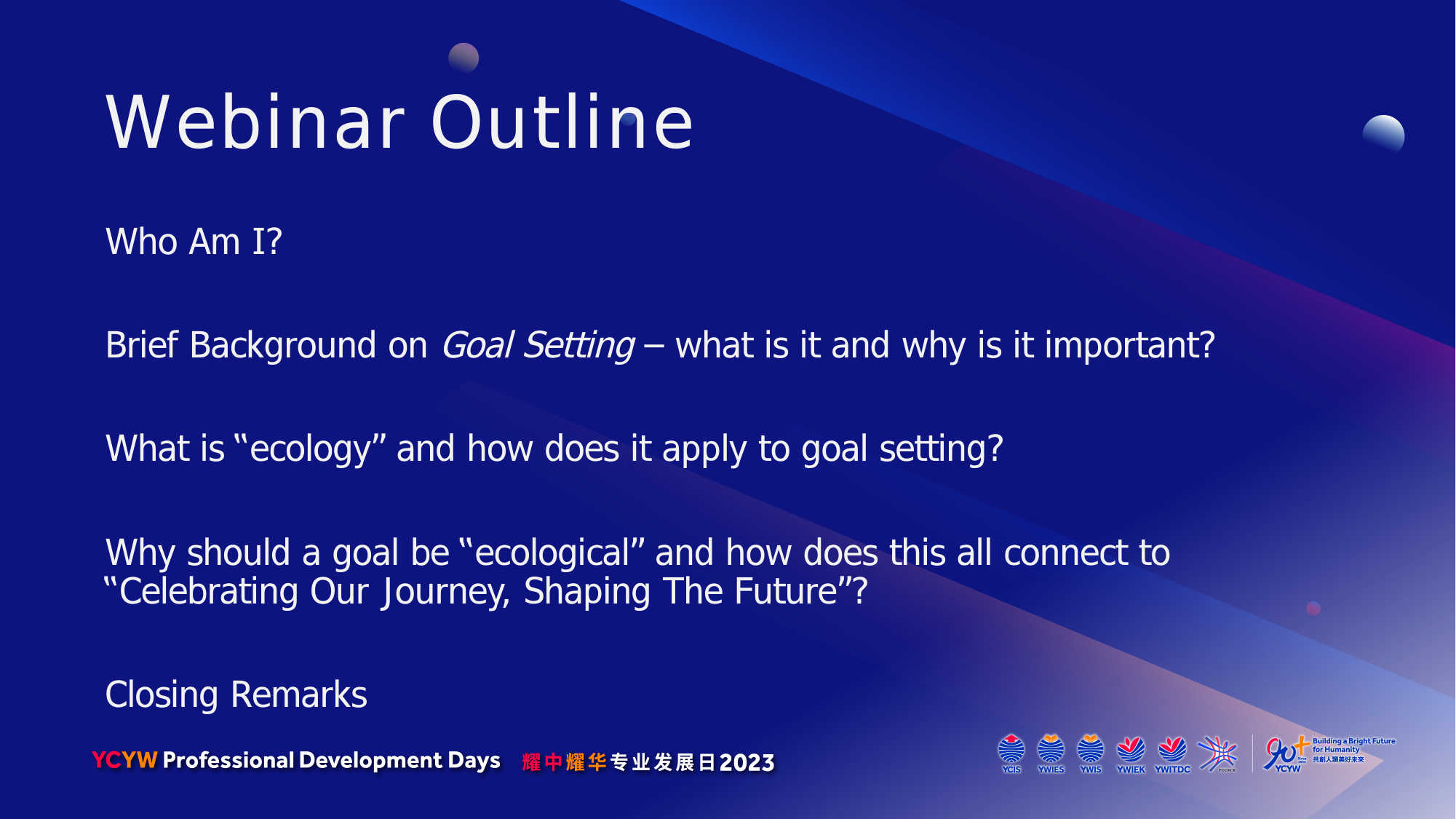

Webinar Outline
Who Am I?

Brief Background on Goal Setting – what is it and why is it important?

What is “ecology” and how does it apply to goal setting?

Why should a goal be “ecological” and how does this all connect to “Celebrating Our Journey, Shaping The Future”?

Closing Remarks